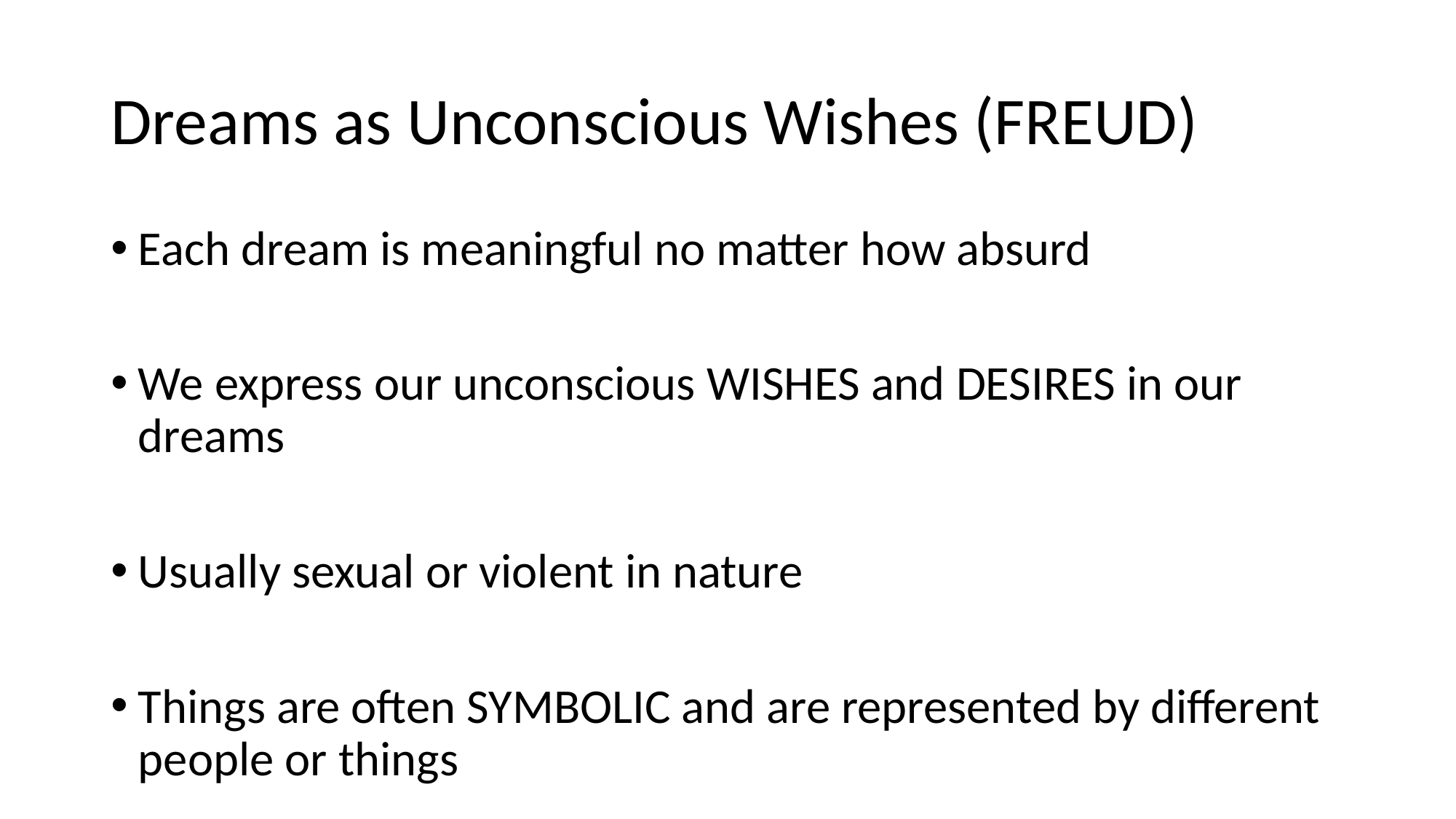

# Dreams as Unconscious Wishes (FREUD)
Each dream is meaningful no matter how absurd

We express our unconscious WISHES and DESIRES in our dreams

Usually sexual or violent in nature

Things are often SYMBOLIC and are represented by different people or things